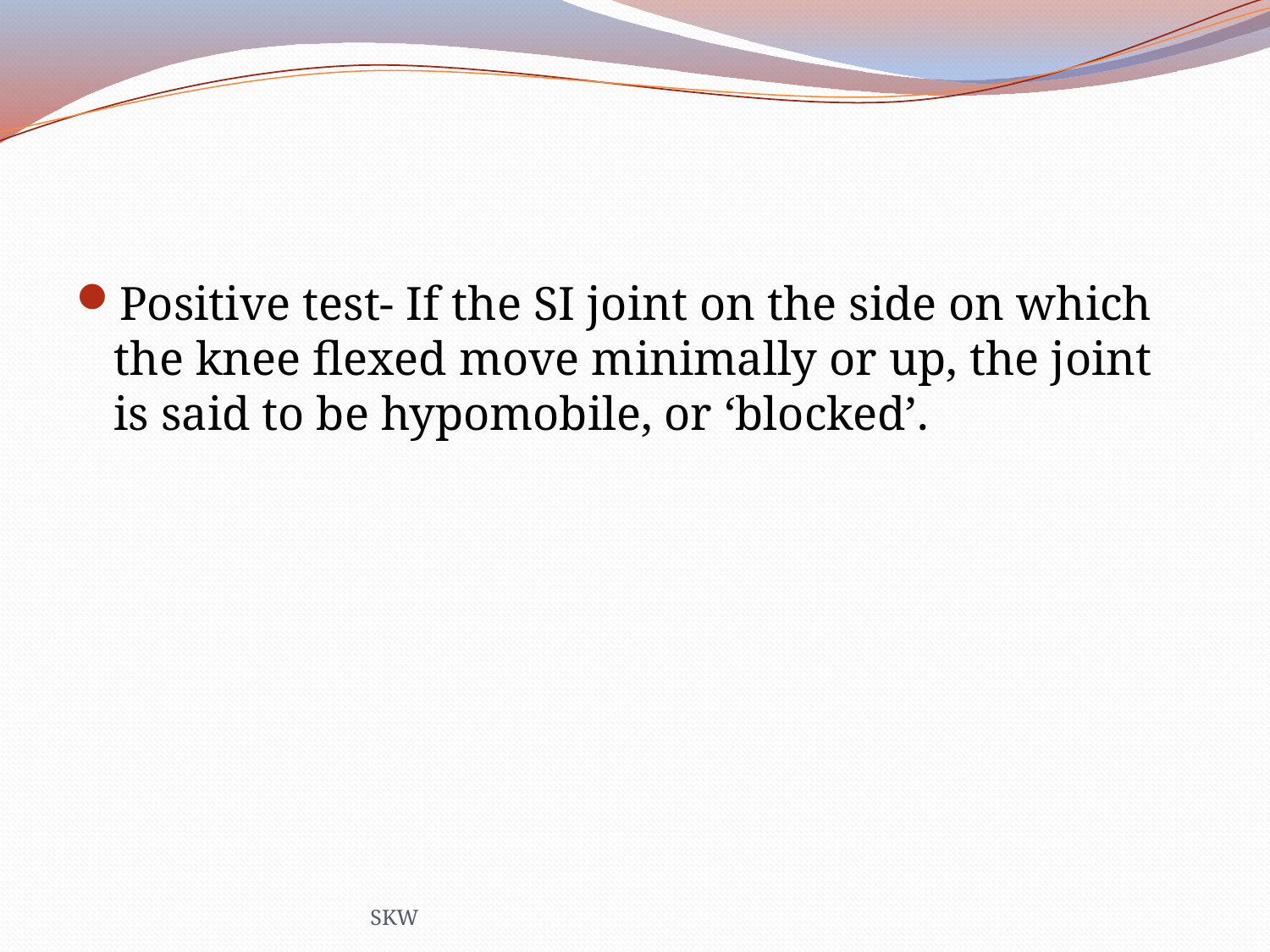

#
Positive test- If the SI joint on the side on which the knee flexed move minimally or up, the joint is said to be hypomobile, or ‘blocked’.
SKW
18